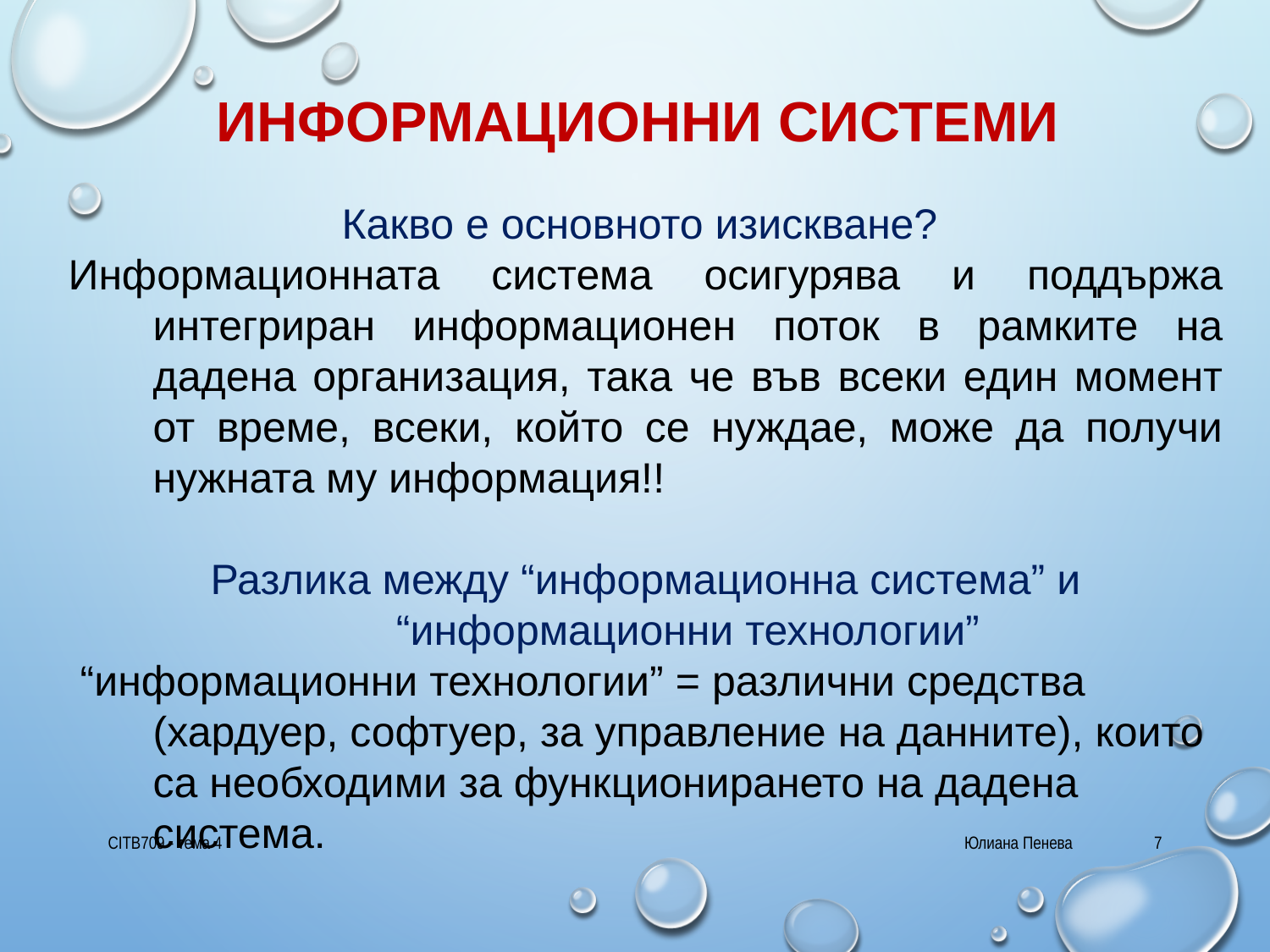

# Информационни системи
Какво е основното изискване?
Информационната система осигурява и поддържа интегриран информационен поток в рамките на дадена организация, така че във всеки един момент от време, всеки, който се нуждае, може да получи нужната му информация!!

Разлика между “информационна система” и “информационни технологии”
 “информационни технологии” = различни средства (хардуер, софтуер, за управление на данните), които са необходими за функционирането на дадена система.
CITB709 - тема 4
Юлиана Пенева
7